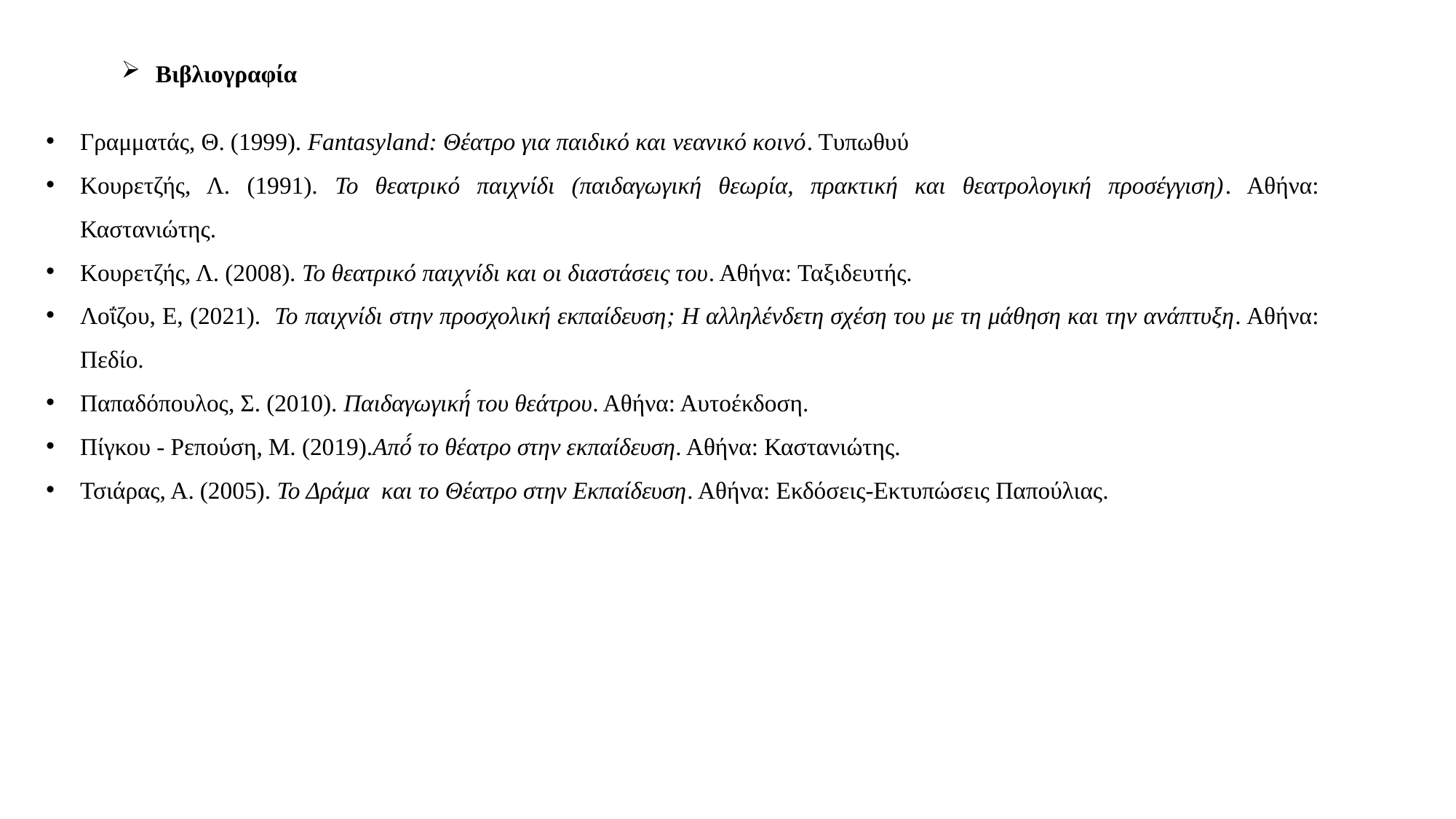

Βιβλιογραφία
Γραμματάς, Θ. (1999). Fantasyland: Θέατρο για παιδικό και νεανικό κοινό. Τυπωθυύ
Κουρετζής, Λ. (1991). Το θεατρικό παιχνίδι (παιδαγωγική θεωρία, πρακτική και θεατρολογική προσέγγιση). Αθήνα: Καστανιώτης.
Κουρετζής, Λ. (2008). Το θεατρικό παιχνίδι και οι διαστάσεις του. Αθήνα: Ταξιδευτής.
Λοΐζου, Ε, (2021).  Το παιχνίδι στην προσχολική εκπαίδευση; Η αλληλένδετη σχέση του με τη μάθηση και την ανάπτυξη. Αθήνα: Πεδίο.
Παπαδόπουλος, Σ. (2010). Παιδαγωγική́ του θεάτρου. Αθήνα: Αυτοέκδοση.
Πίγκου - Ρεπούση, Μ. (2019).Από́ το θέατρο στην εκπαίδευση. Αθήνα: Καστανιώτης.
Τσιάρας, Α. (2005). Το Δράμα  και το Θέατρο στην Εκπαίδευση. Αθήνα: Εκδόσεις-Εκτυπώσεις Παπούλιας.